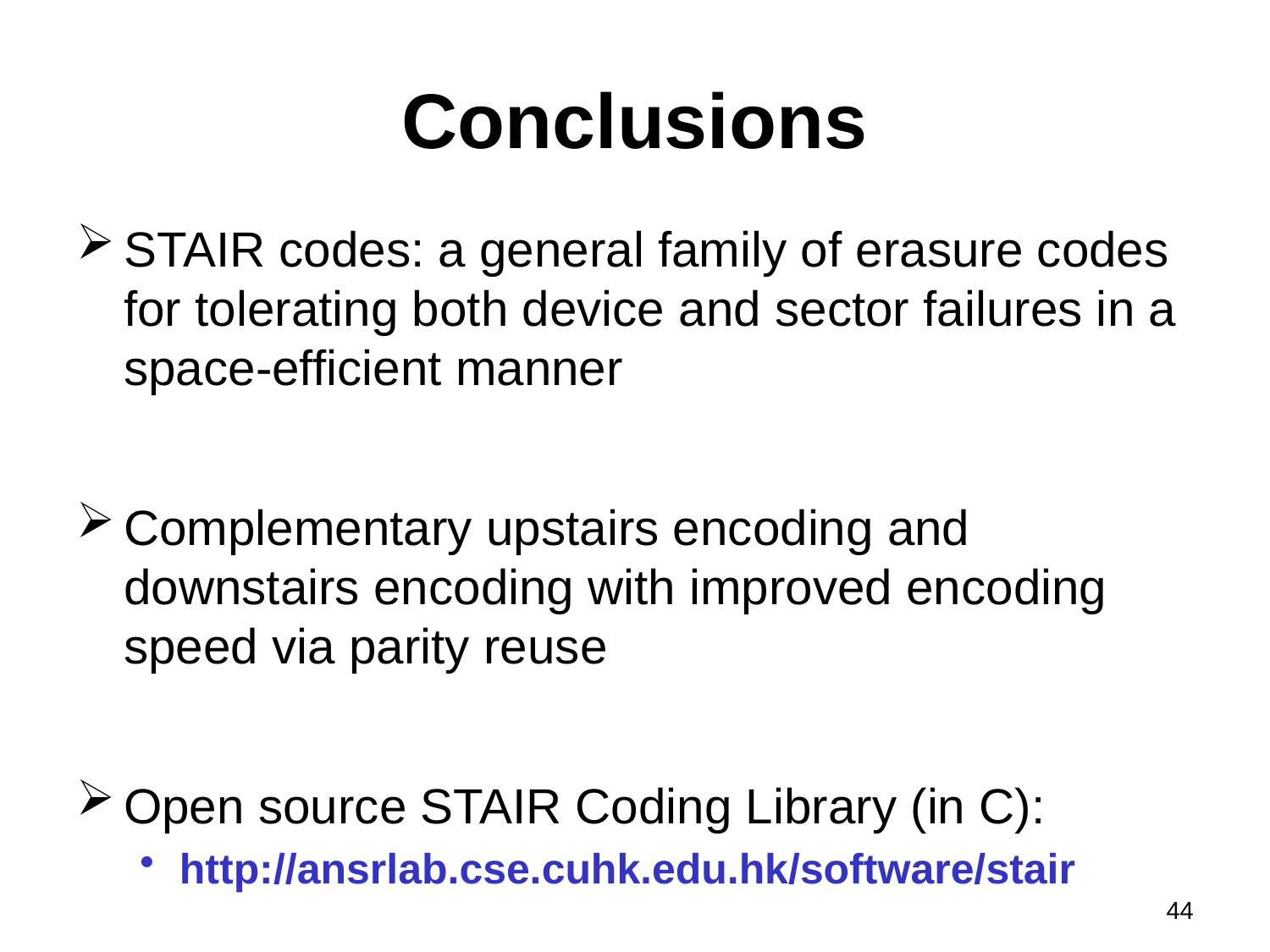

# Conclusions
STAIR codes: a general family of erasure codes for tolerating both device and sector failures in a space-efficient manner

Complementary upstairs encoding and downstairs encoding with improved encoding speed via parity reuse

Open source STAIR Coding Library (in C):
http://ansrlab.cse.cuhk.edu.hk/software/stair
44